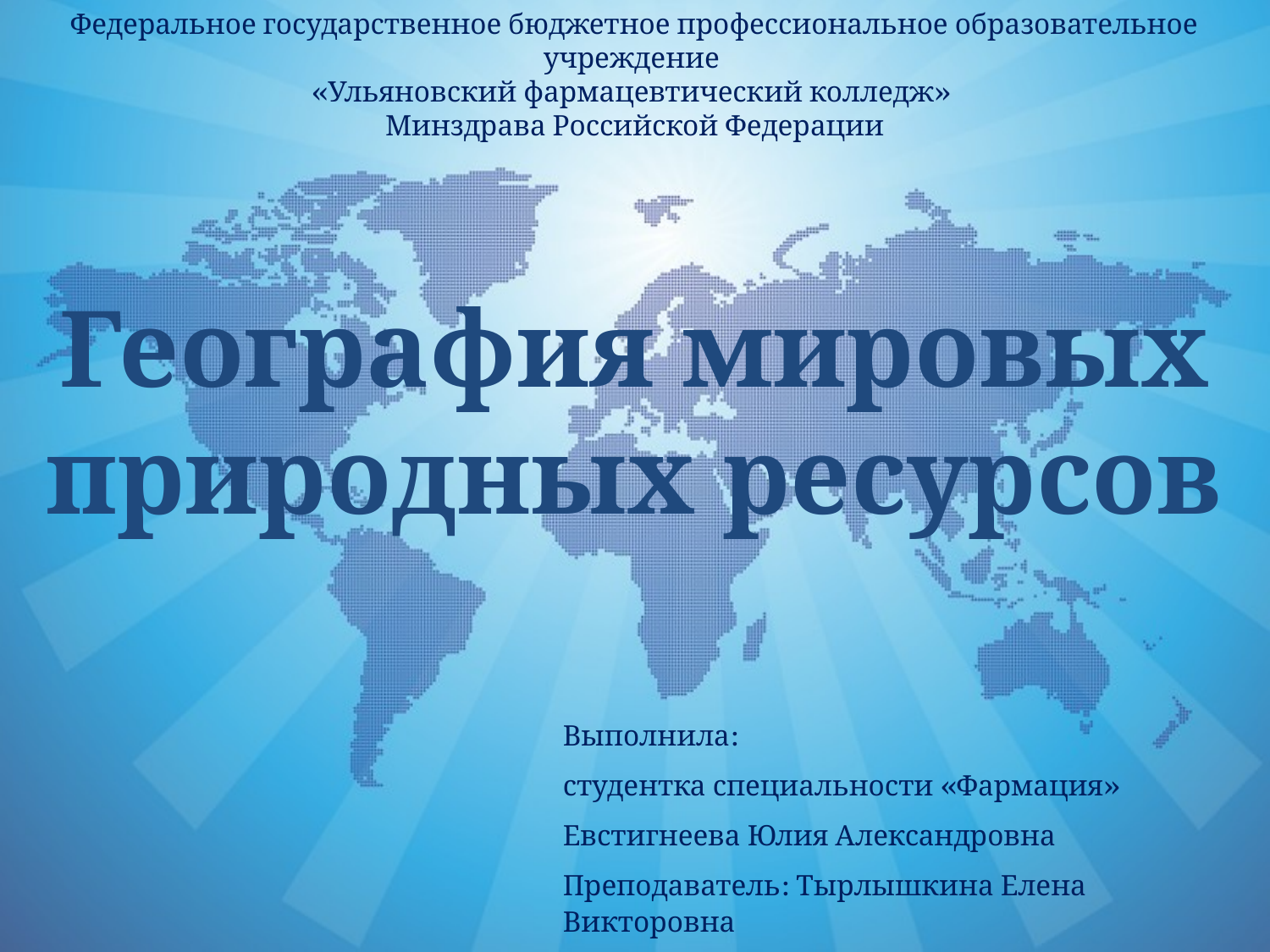

Федеральное государственное бюджетное профессиональное образовательное учреждение
«Ульяновский фармацевтический колледж»
Минздрава Российской Федерации
География мировых природных ресурсов
Выполнила:
студентка специальности «Фармация»
Евстигнеева Юлия Александровна
Преподаватель: Тырлышкина Елена Викторовна